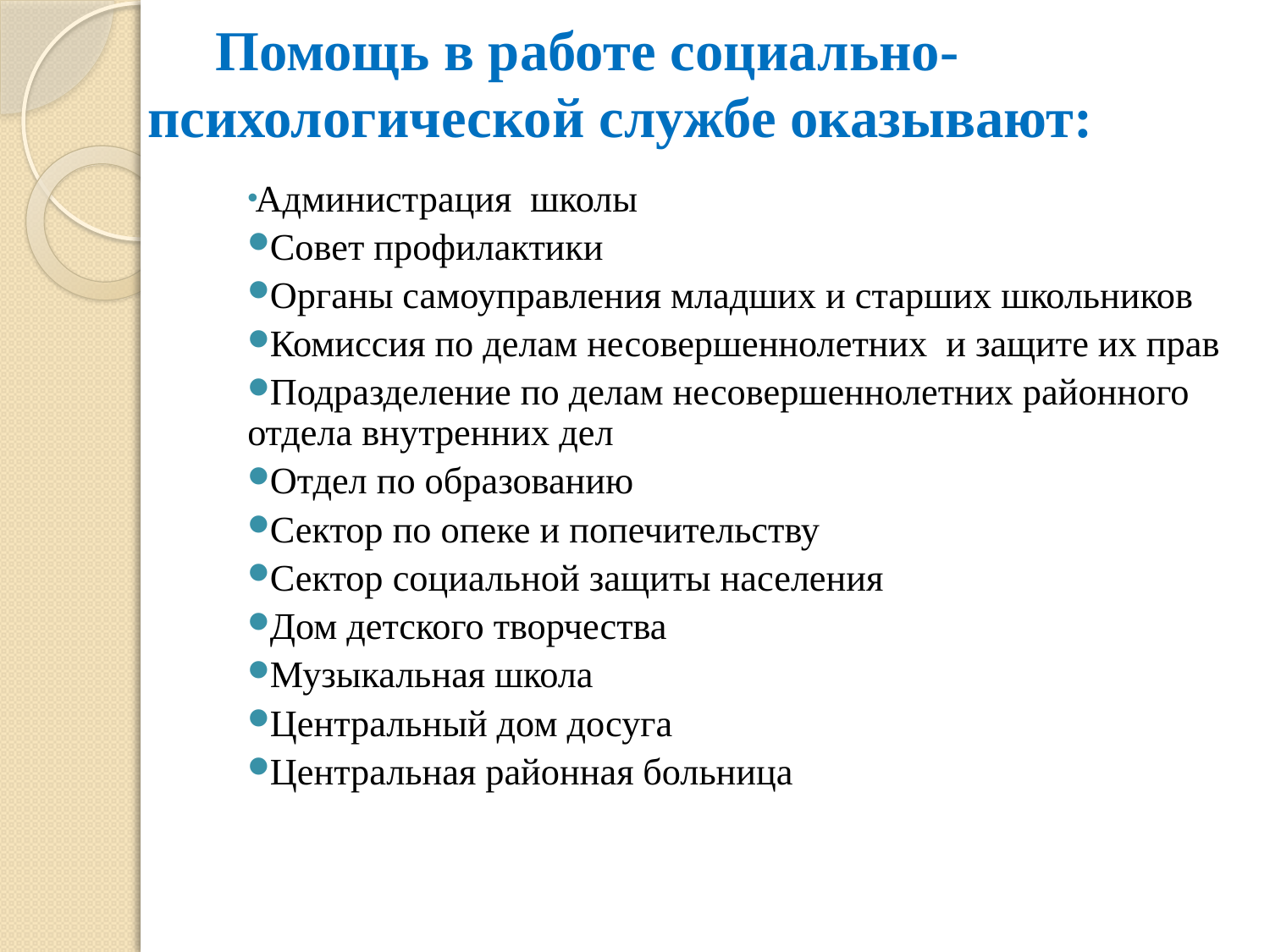

# Помощь в работе социально-                психологической службе оказывают:

Администрация  школы
Совет профилактики
Органы самоуправления младших и старших школьников
Комиссия по делам несовершеннолетних  и защите их прав
Подразделение по делам несовершеннолетних районного    отдела внутренних дел
Отдел по образованию
Сектор по опеке и попечительству
Сектор социальной защиты населения
Дом детского творчества
Музыкальная школа
Центральный дом досуга
Центральная районная больница